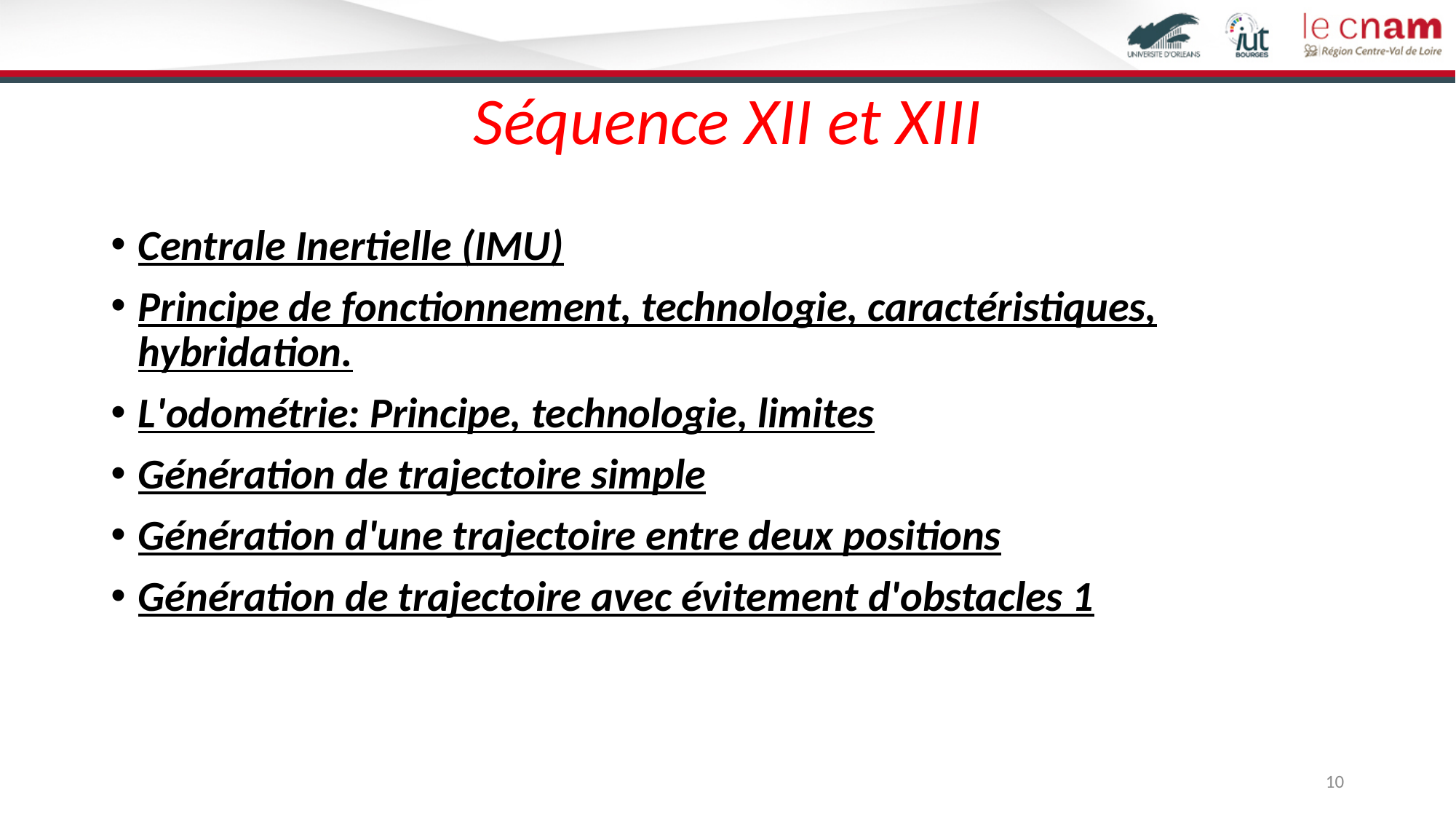

# Séquence XII et XIII
Centrale Inertielle (IMU)
Principe de fonctionnement, technologie, caractéristiques, hybridation.
L'odométrie: Principe, technologie, limites
Génération de trajectoire simple
Génération d'une trajectoire entre deux positions
Génération de trajectoire avec évitement d'obstacles 1
10